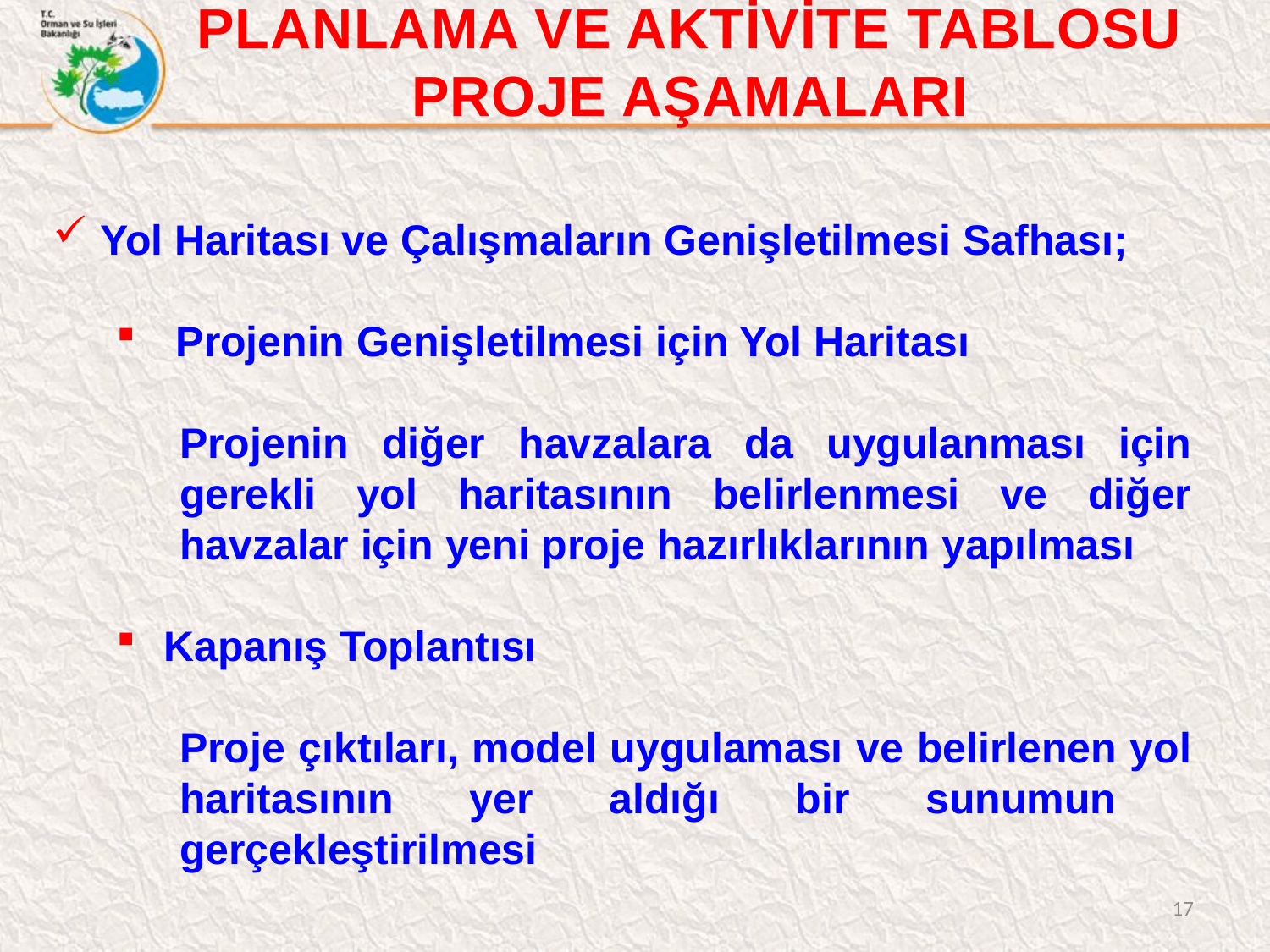

PLANLAMA VE AKTİVİTE TABLOSU PROJE AŞAMALARI

Yol Haritası ve Çalışmaların Genişletilmesi Safhası;

 Projenin Genişletilmesi için Yol Haritası

Projenin diğer havzalara da uygulanması için gerekli yol haritasının belirlenmesi ve diğer havzalar için yeni proje hazırlıklarının yapılması

Kapanış Toplantısı

Proje çıktıları, model uygulaması ve belirlenen yol haritasının yer aldığı bir sunumun  gerçekleştirilmesi

17